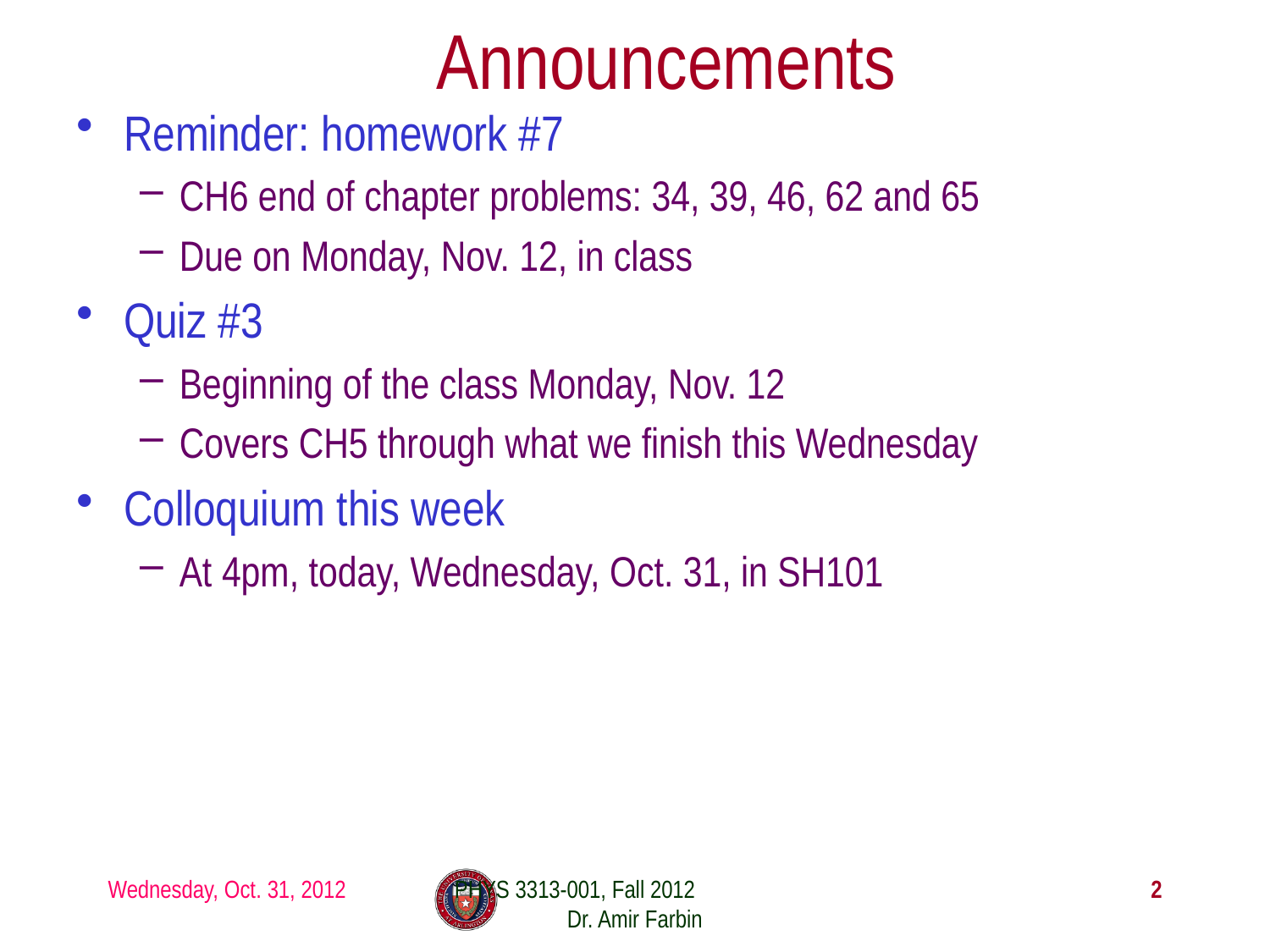

# Announcements
Reminder: homework #7
CH6 end of chapter problems: 34, 39, 46, 62 and 65
Due on Monday, Nov. 12, in class
Quiz #3
Beginning of the class Monday, Nov. 12
Covers CH5 through what we finish this Wednesday
Colloquium this week
At 4pm, today, Wednesday, Oct. 31, in SH101
Wednesday, Oct. 31, 2012
PHYS 3313-001, Fall 2012                      Dr. Amir Farbin
2